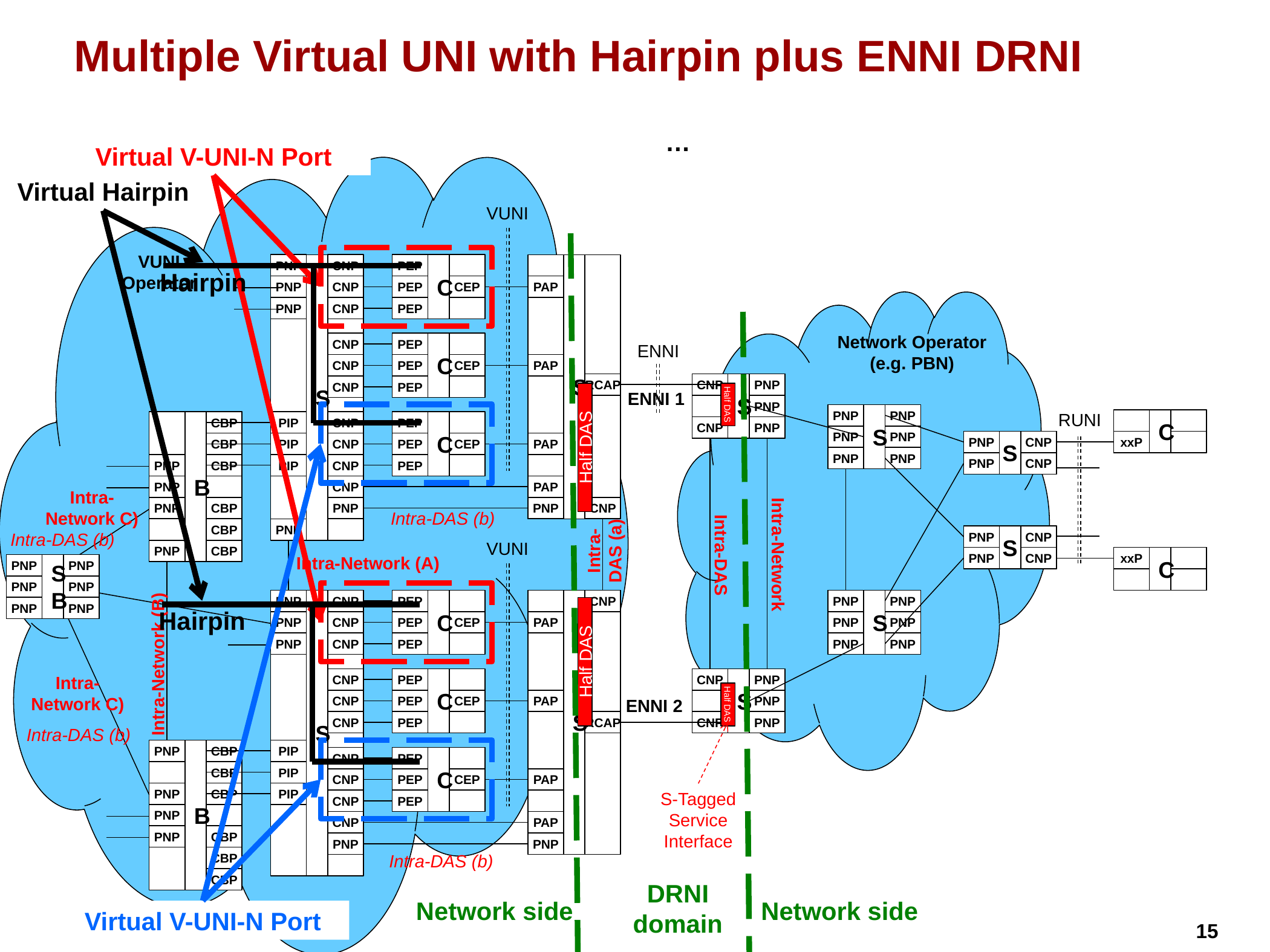

# Multiple Virtual UNI with Hairpin plus ENNI DRNI
…
Virtual V-UNI-N Port

Virtual Hairpin
VUNI
VUNI Operator

PNP
S
CNP

PEP
C

S
Hairpin
PNP
CNP
PEP
CEP
PAP

PNP
CNP
PEP
Network Operator
(e.g. PBN)
CNP

PEP
C
ENNI
CNP
PEP
CEP
PAP
RCAP

CNP
S
PNP
CNP
PEP
ENNI 1
PNP
Half DAS
RUNI

PNP
S
PNP

C

B
CBP
PIP
CNP

PEP
C
CNP
PNP
PNP
PNP
S
PNP
CNP
xxP

CBP
PIP
CNP
PEP
CEP
PAP
Half DAS
PNP
PNP
PNP
CNP
PNP
CBP
PIP
CNP
PEP
PNP
CNP
PAP
Intra-Network C)
PNP
CBP
PNP
PNP
CNP
Intra-DAS (b)
CBP
PNP
Intra-DAS (b)
Intra-DAS (a)
S
PNP
CNP
VUNI
Intra-Network
PNP
CBP
Intra-DAS
Intra-Network (A)
PNP
CNP

xxP
C

PNP
S
B
PNP

PNP
PNP

PNP
S
CNP

PEP
C

S
CNP

PNP
S
PNP
PNP
PNP
Hairpin
PNP
CNP
PEP
CEP
PAP
PNP
PNP
PNP
CNP
PEP
PNP
PNP
Intra-Network (B)
Half DAS
Intra-Network C)
CNP

PEP
C

CNP
S
PNP
CNP
PEP
CEP
PAP
ENNI 2
PNP
Half DAS
CNP
PEP
RCAP
CNP
PNP
Intra-DAS (b)

PNP
B
CBP
PIP

CNP

PEP
C
CBP
PIP
CNP
PEP
CEP
PAP
PNP
CBP
PIP
S-Tagged Service Interface
CNP
PEP
PNP
CNP
PAP
PNP
CBP
PNP
PNP
Intra-DAS (b)
CBP
CBP
DRNI domain
Network side
Network side
Virtual V-UNI-N Port